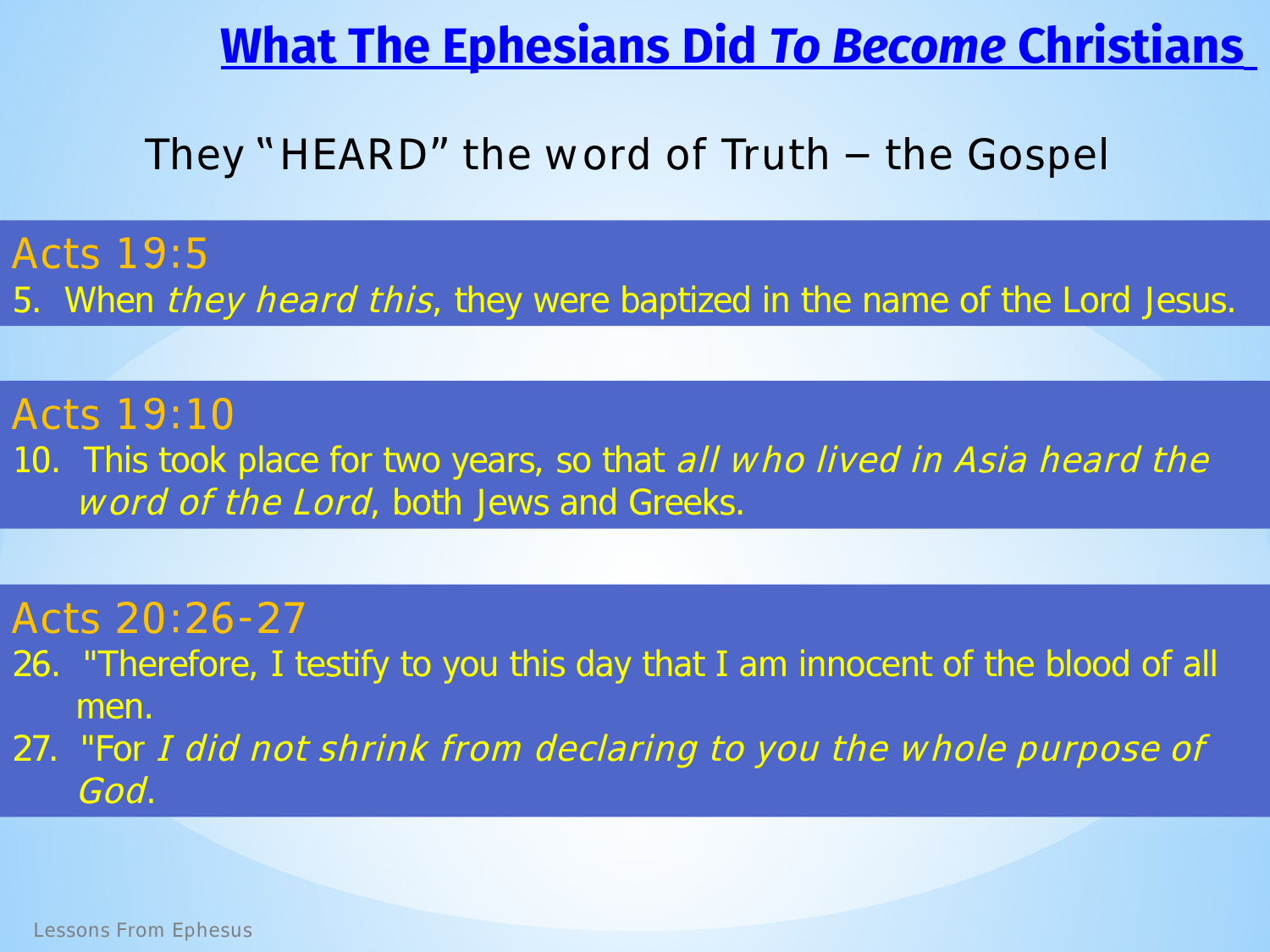

# What The Ephesians Did To Become Christians
They “HEARD” the word of Truth – the Gospel
Acts 19:5
5.  When they heard this, they were baptized in the name of the Lord Jesus.
Acts 19:10
10.  This took place for two years, so that all who lived in Asia heard the word of the Lord, both Jews and Greeks.
Acts 20:26-27
26.  "Therefore, I testify to you this day that I am innocent of the blood of all men.
27.  "For I did not shrink from declaring to you the whole purpose of God.
Lessons From Ephesus